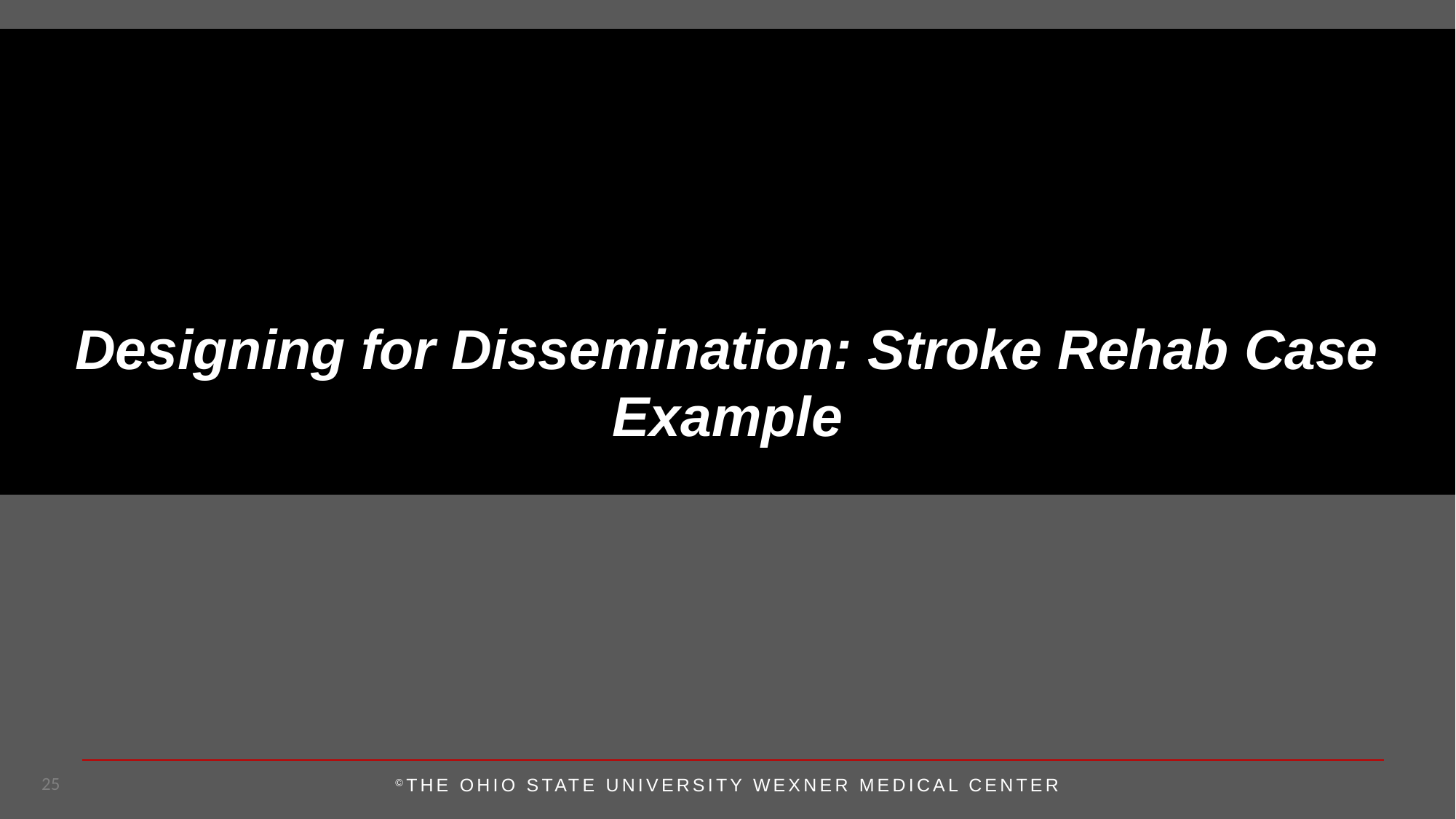

Designing for Dissemination: Stroke Rehab Case Example